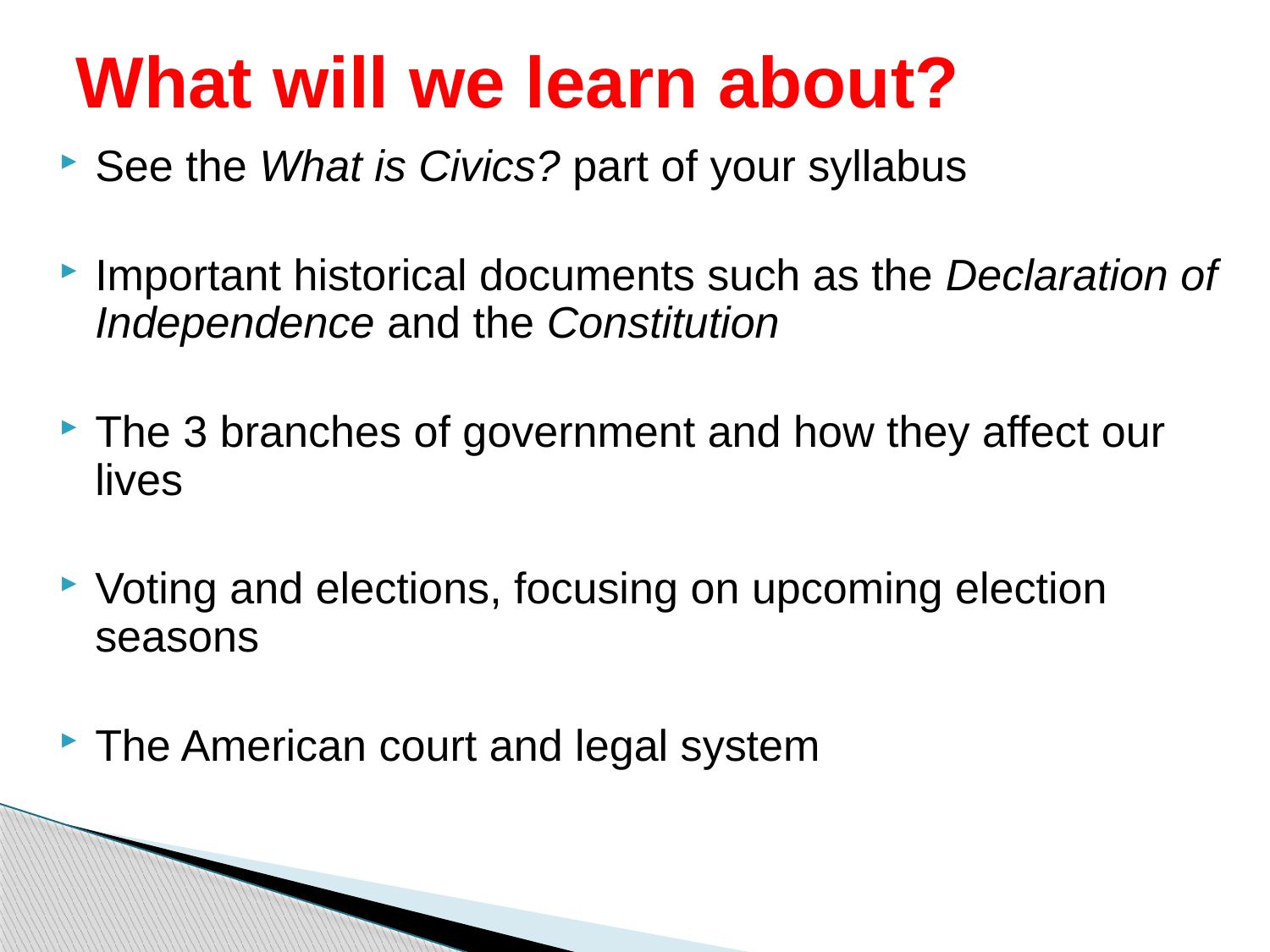

# What will we learn about?
See the What is Civics? part of your syllabus

Important historical documents such as the Declaration of Independence and the Constitution

The 3 branches of government and how they affect our lives

Voting and elections, focusing on upcoming election seasons

The American court and legal system